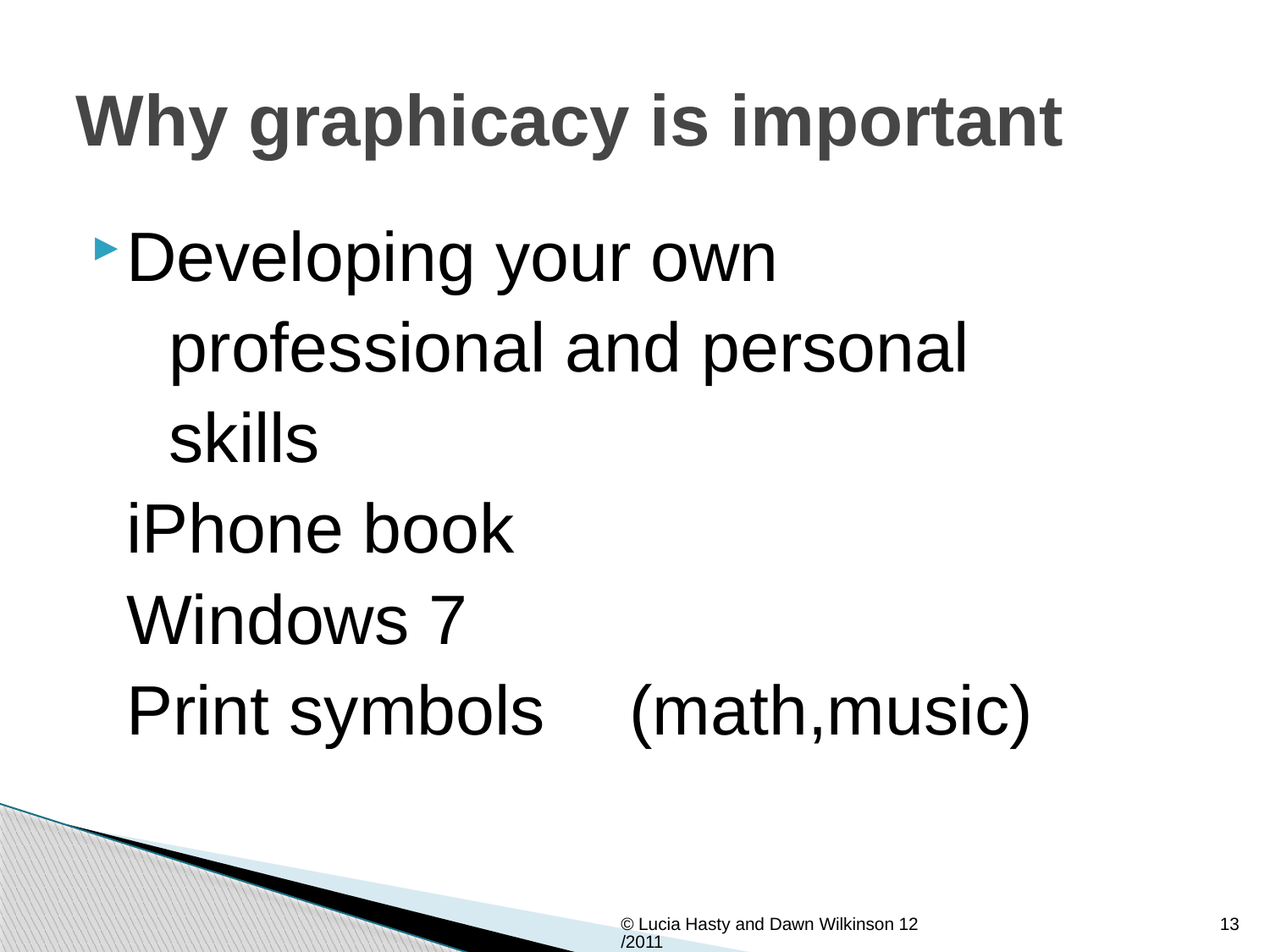

# Why graphicacy is important
Developing your own
    professional and personal
    skills
			iPhone book
			Windows 7
			Print symbols 						(math,music)

© Lucia Hasty and Dawn Wilkinson 12/2011
13